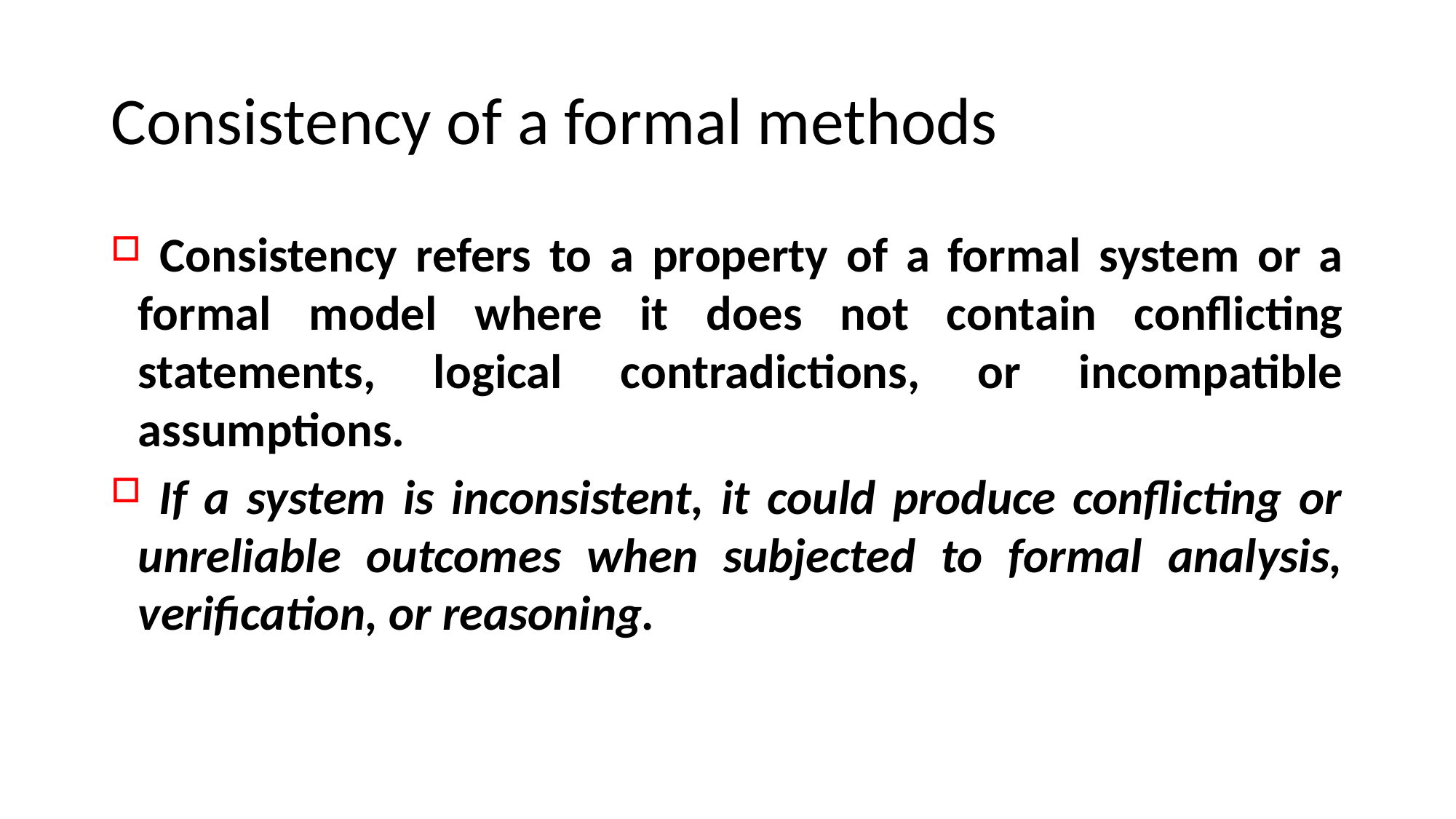

# Consistency of a formal methods
 Consistency refers to a property of a formal system or a formal model where it does not contain conflicting statements, logical contradictions, or incompatible assumptions.
 If a system is inconsistent, it could produce conflicting or unreliable outcomes when subjected to formal analysis, verification, or reasoning.